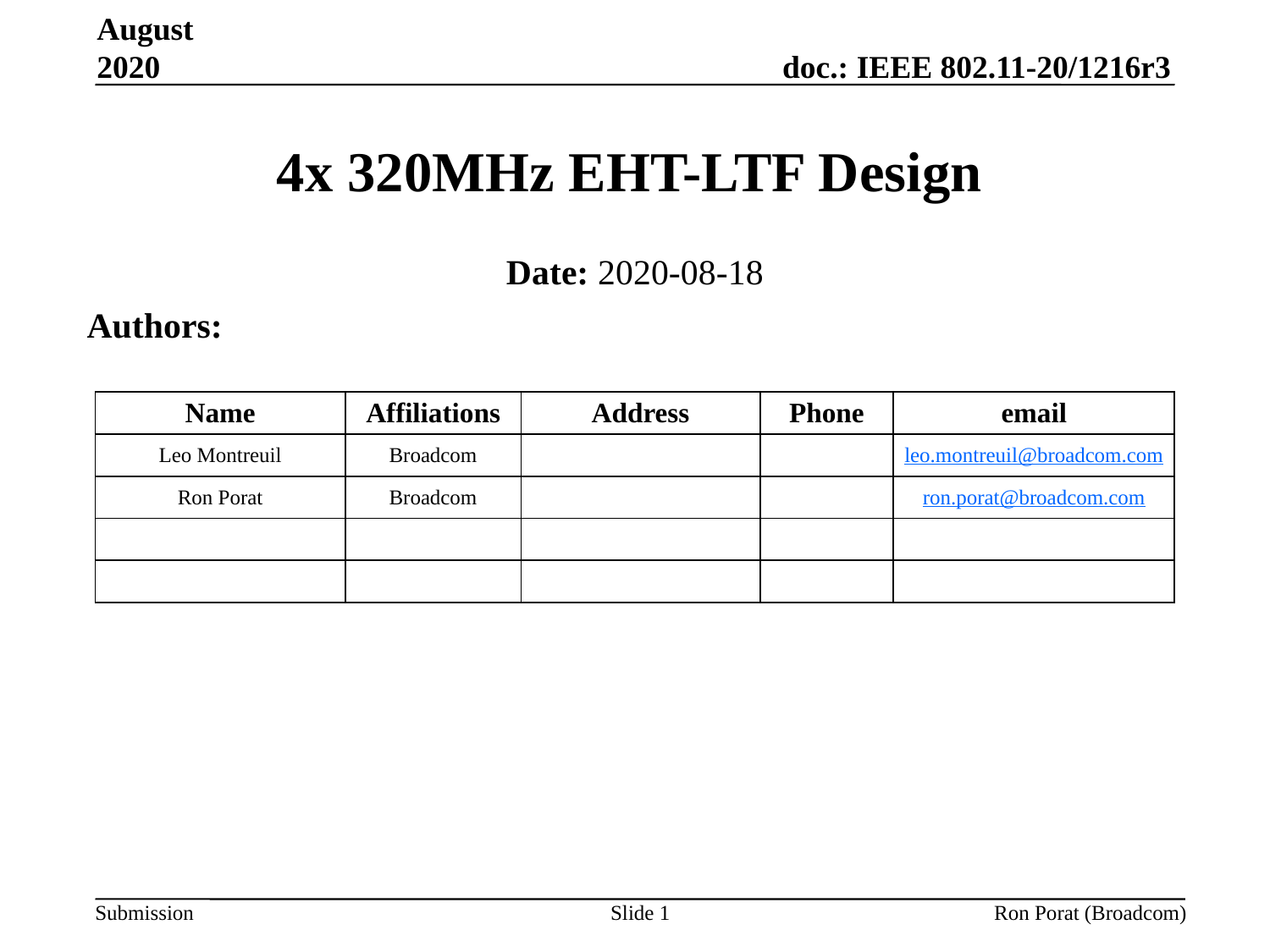

August 2020
# 4x 320MHz EHT-LTF Design
Date: 2020-08-18
Authors:
| Name | Affiliations | Address | Phone | email |
| --- | --- | --- | --- | --- |
| Leo Montreuil | Broadcom |  |  | leo.montreuil@broadcom.com |
| Ron Porat | Broadcom |  |  | ron.porat@broadcom.com |
|  |  |  |  |  |
|  |  |  |  |  |
Slide 1
Ron Porat (Broadcom)